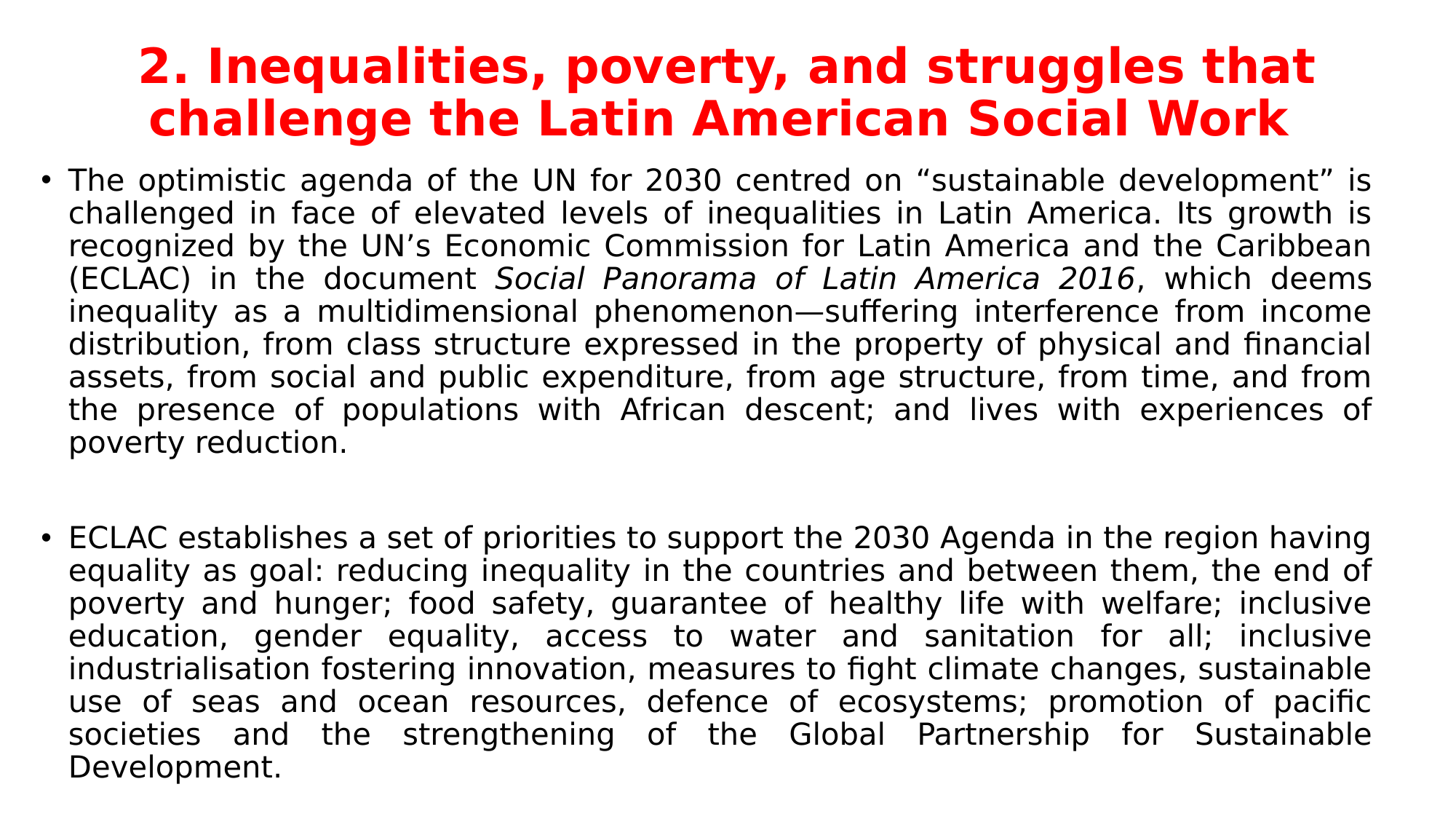

# 2. Inequalities, poverty, and struggles that challenge the Latin American Social Work
The optimistic agenda of the UN for 2030 centred on “sustainable development” is challenged in face of elevated levels of inequalities in Latin America. Its growth is recognized by the UN’s Economic Commission for Latin America and the Caribbean (ECLAC) in the document Social Panorama of Latin America 2016, which deems inequality as a multidimensional phenomenon—suffering interference from income distribution, from class structure expressed in the property of physical and financial assets, from social and public expenditure, from age structure, from time, and from the presence of populations with African descent; and lives with experiences of poverty reduction.

ECLAC establishes a set of priorities to support the 2030 Agenda in the region having equality as goal: reducing inequality in the countries and between them, the end of poverty and hunger; food safety, guarantee of healthy life with welfare; inclusive education, gender equality, access to water and sanitation for all; inclusive industrialisation fostering innovation, measures to fight climate changes, sustainable use of seas and ocean resources, defence of ecosystems; promotion of pacific societies and the strengthening of the Global Partnership for Sustainable Development.